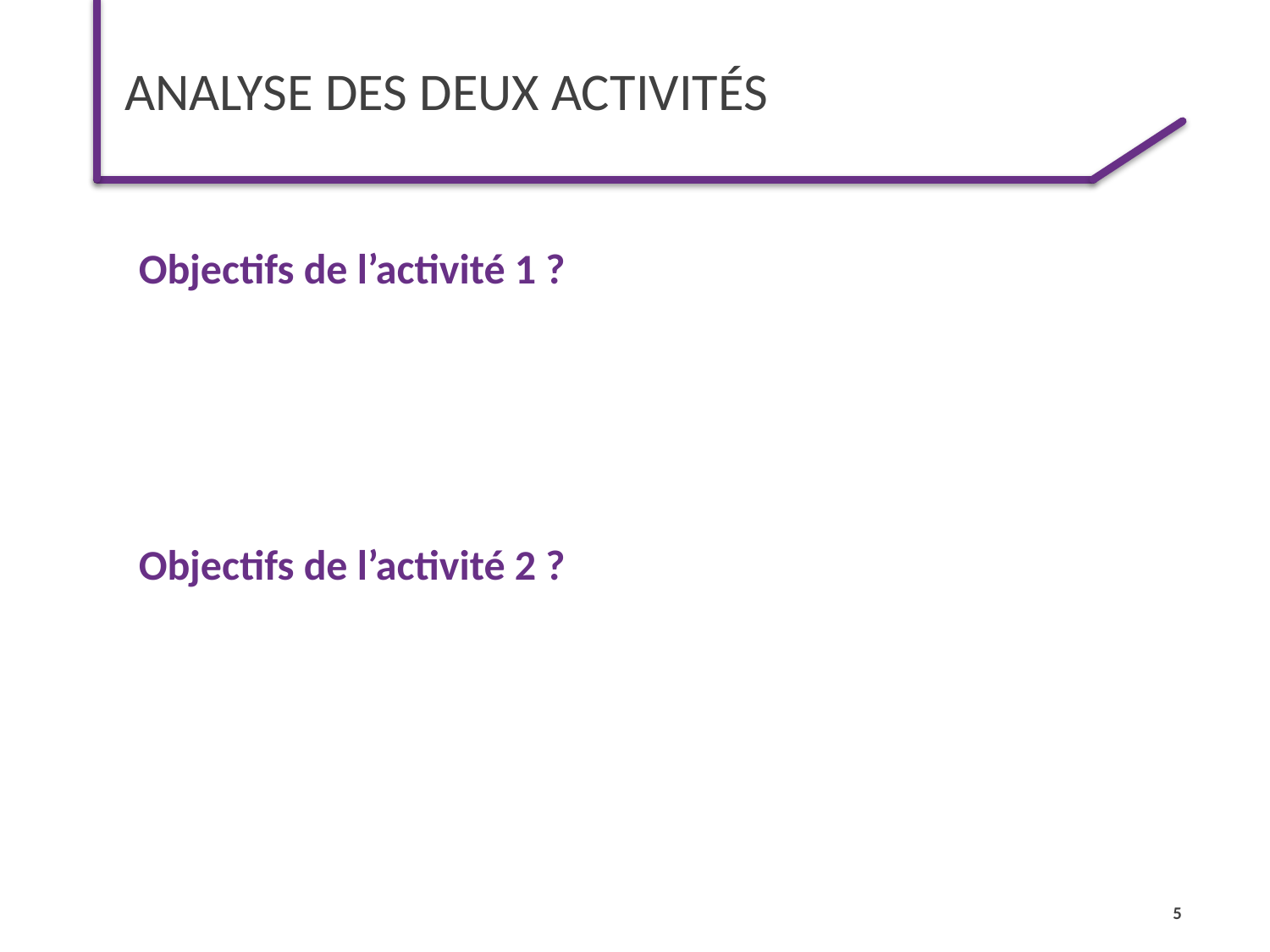

# Analyse des deux activités

Objectifs de l’activité 1 ?

Objectifs de l’activité 2 ?

5